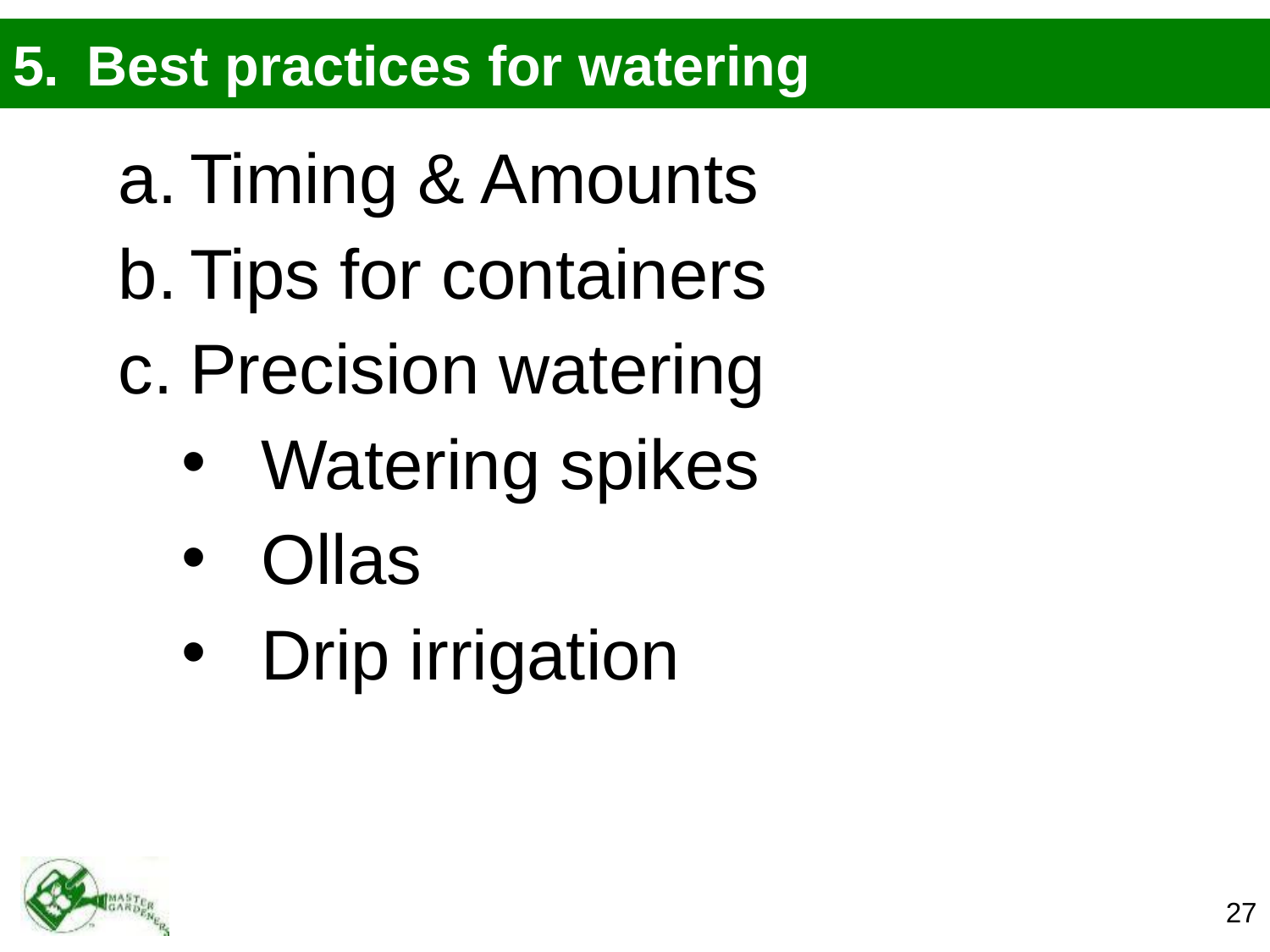

# 5.	Best practices for watering
Timing & Amounts
Tips for containers
Precision watering
Watering spikes
Ollas
Drip irrigation
27